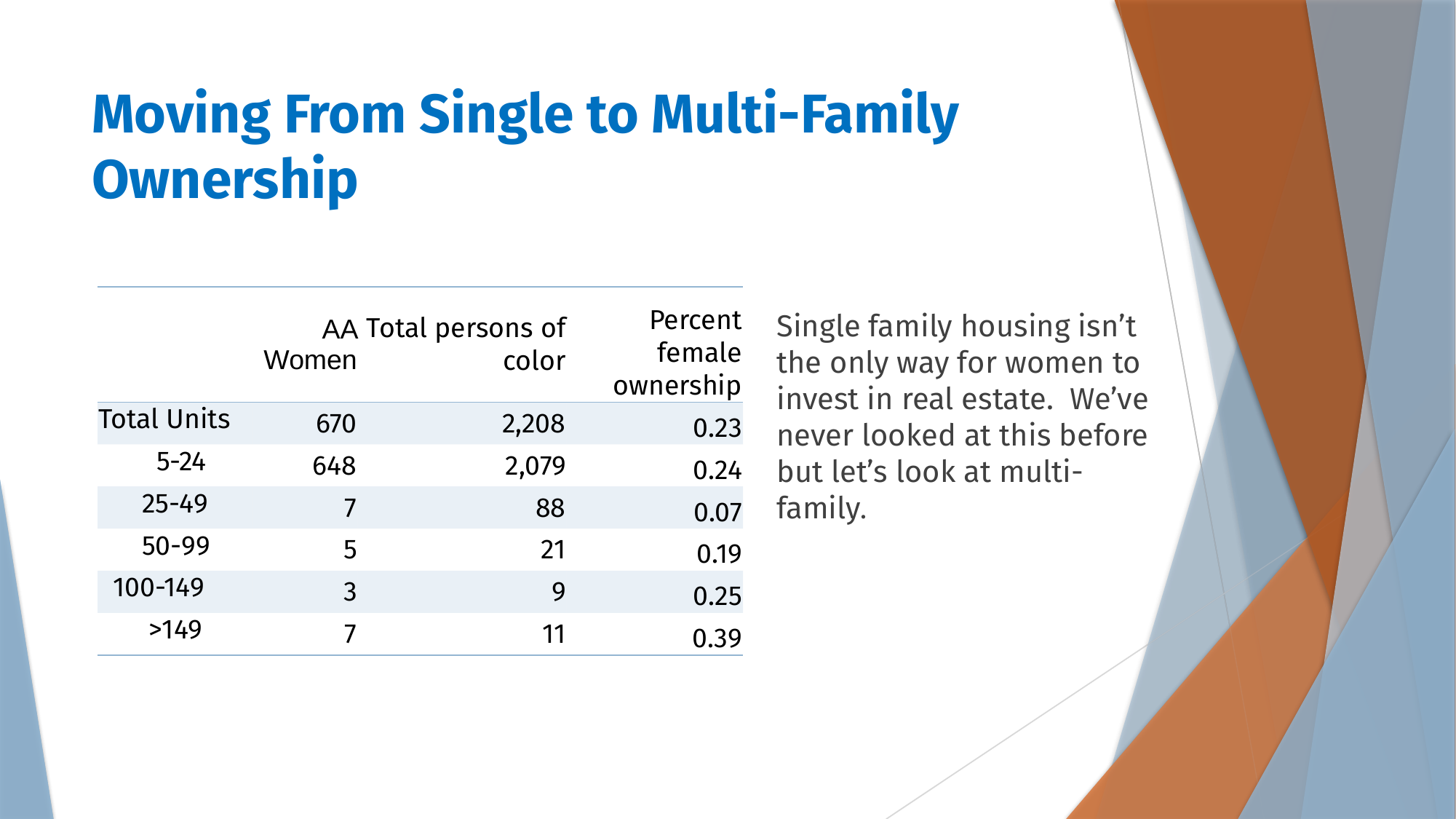

# Moving From Single to Multi-Family Ownership

Single family housing isn’t the only way for women to invest in real estate.  We’ve never looked at this before but let’s look at multi-family.

|  | AA Women | Total persons of color | Percent female ownership |
| --- | --- | --- | --- |
| Total Units | 670 | 2,208 | 0.23 |
| 5-24 | 648 | 2,079 | 0.24 |
| 25-49 | 7 | 88 | 0.07 |
| 50-99 | 5 | 21 | 0.19 |
| 100-149 | 3 | 9 | 0.25 |
| >149 | 7 | 11 | 0.39 |